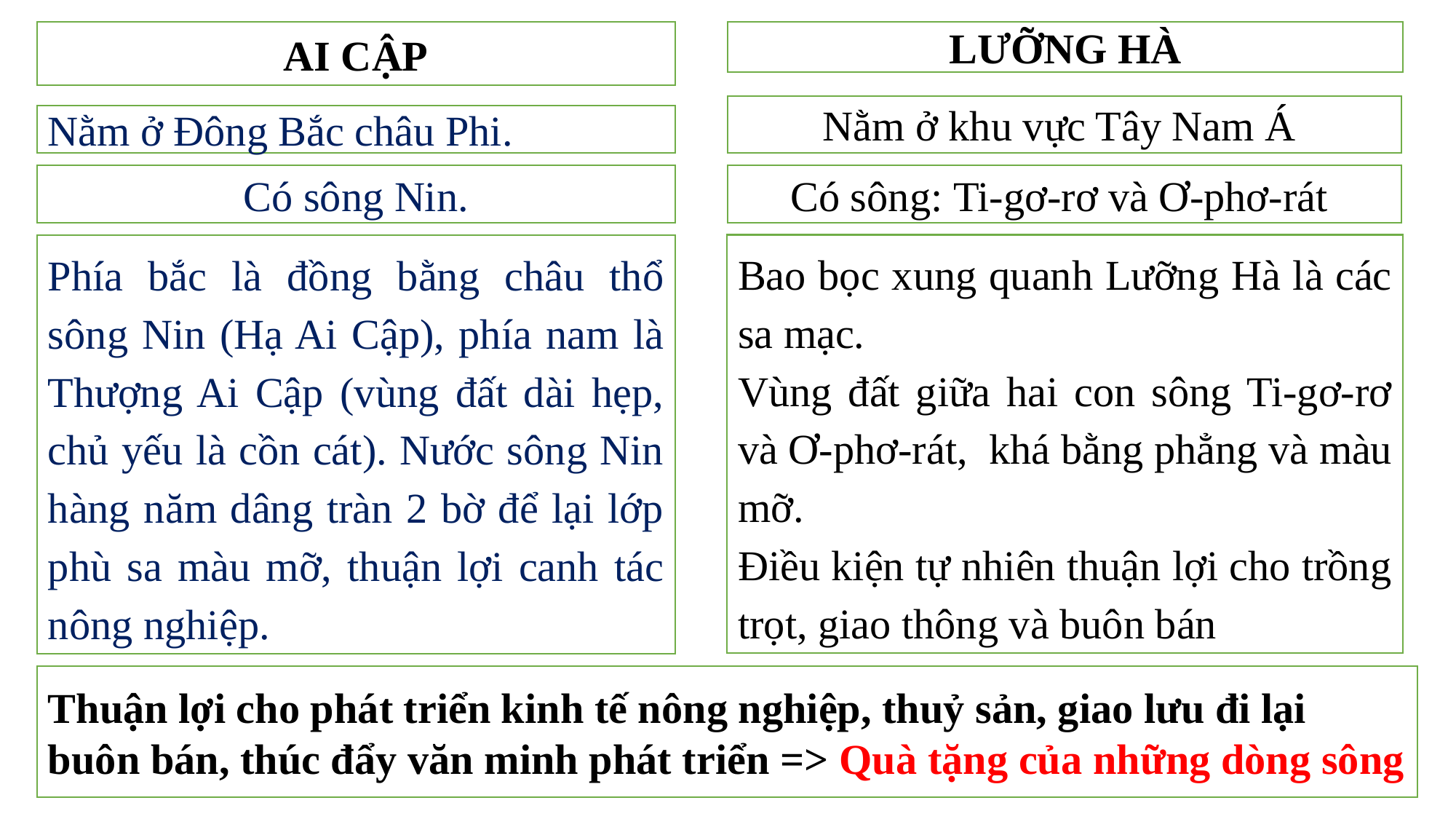

LƯỠNG HÀ
AI CẬP
Nằm ở khu vực Tây Nam Á
Nằm ở Đông Bắc châu Phi.
Có sông Nin.
Có sông: Ti-gơ-rơ và Ơ-phơ-rát
Bao bọc xung quanh Lưỡng Hà là các sa mạc.
Vùng đất giữa hai con sông Ti-gơ-rơ và Ơ-phơ-rát,  khá bằng phẳng và màu mỡ.
Điều kiện tự nhiên thuận lợi cho trồng trọt, giao thông và buôn bán
Phía bắc là đồng bằng châu thổ sông Nin (Hạ Ai Cập), phía nam là Thượng Ai Cập (vùng đất dài hẹp, chủ yếu là cồn cát). Nước sông Nin hàng năm dâng tràn 2 bờ để lại lớp phù sa màu mỡ, thuận lợi canh tác nông nghiệp.
Thuận lợi cho phát triển kinh tế nông nghiệp, thuỷ sản, giao lưu đi lại buôn bán, thúc đẩy văn minh phát triển => Quà tặng của những dòng sông